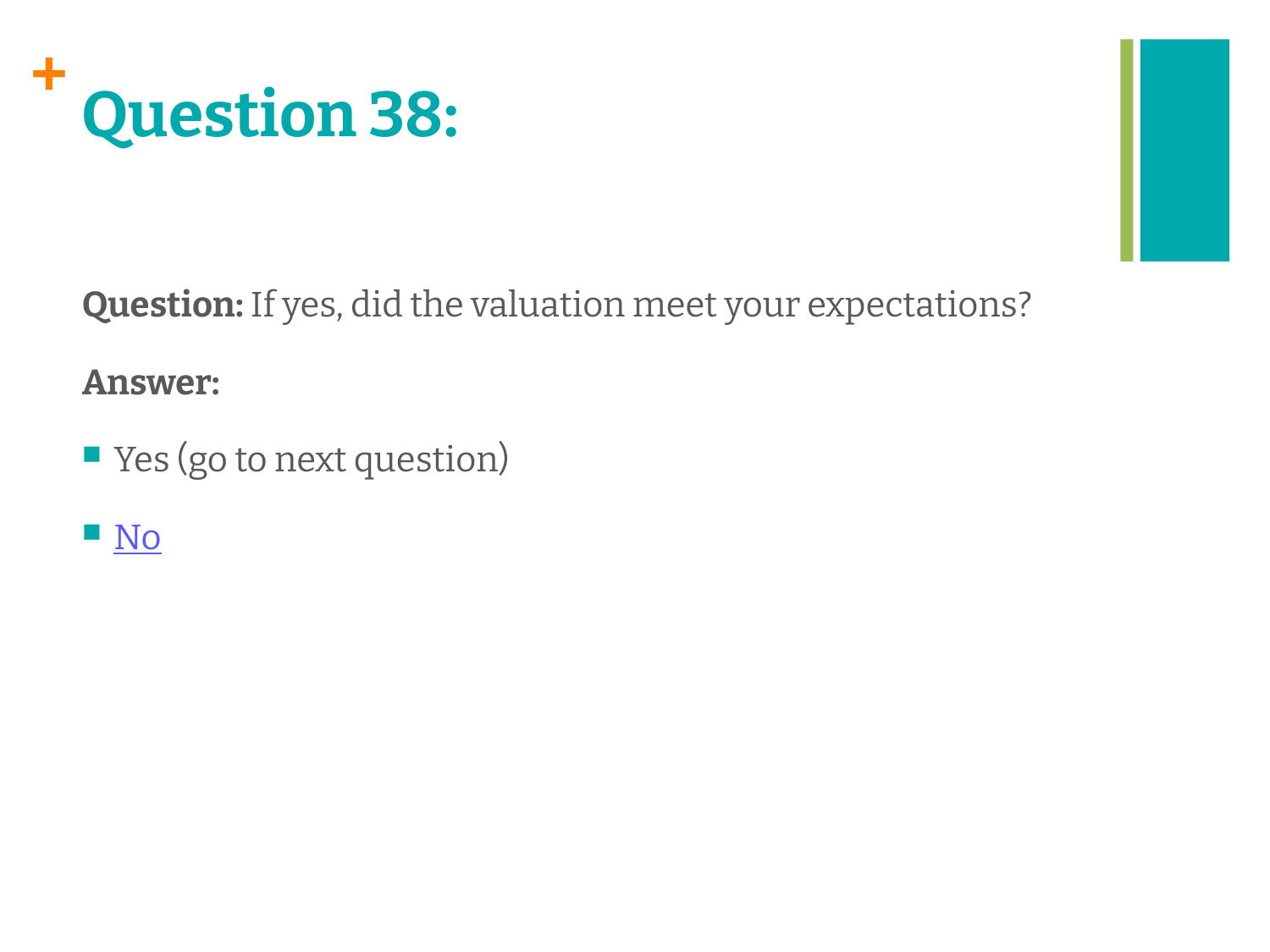

# Question 38:
Question: If yes, did the valuation meet your expectations?
Answer:
Yes (go to next question)
No